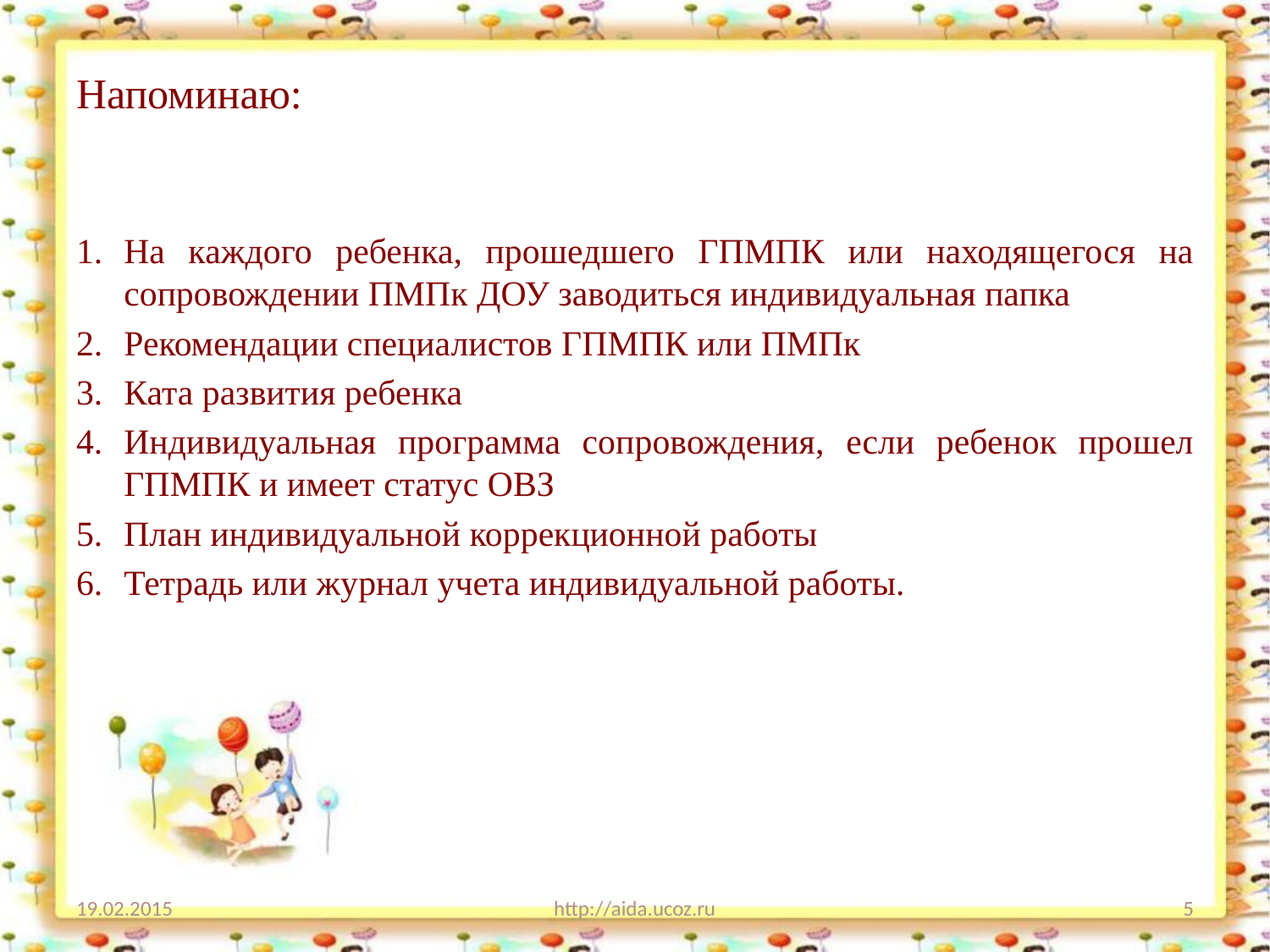

# Напоминаю:
На каждого ребенка, прошедшего ГПМПК или находящегося на сопровождении ПМПк ДОУ заводиться индивидуальная папка
Рекомендации специалистов ГПМПК или ПМПк
Ката развития ребенка
Индивидуальная программа сопровождения, если ребенок прошел ГПМПК и имеет статус ОВЗ
План индивидуальной коррекционной работы
Тетрадь или журнал учета индивидуальной работы.

19.02.2015
http://aida.ucoz.ru
5